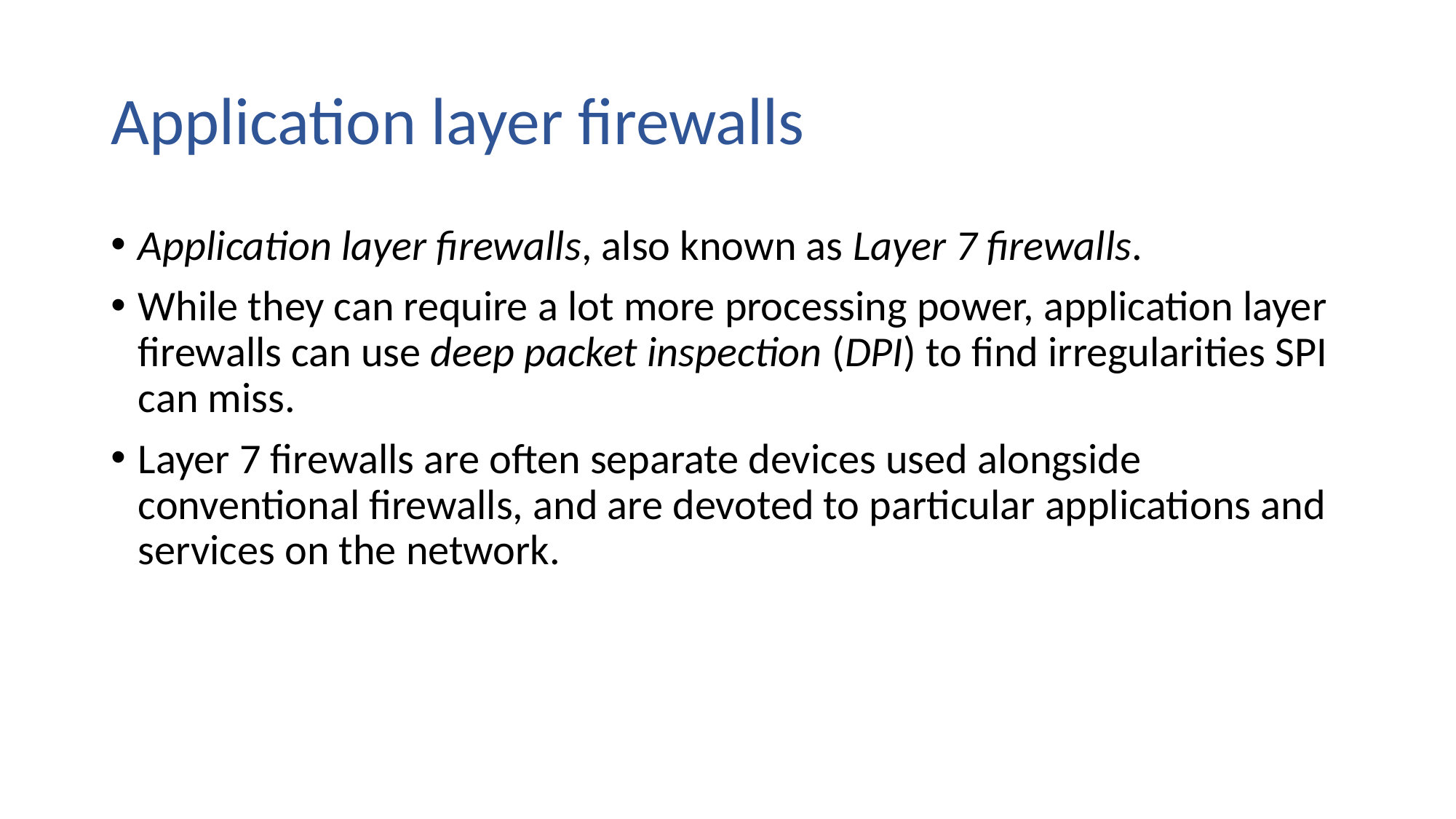

# Application layer firewalls
Application layer firewalls, also known as Layer 7 firewalls.
While they can require a lot more processing power, application layer firewalls can use deep packet inspection (DPI) to find irregularities SPI can miss.
Layer 7 firewalls are often separate devices used alongside conventional firewalls, and are devoted to particular applications and services on the network.